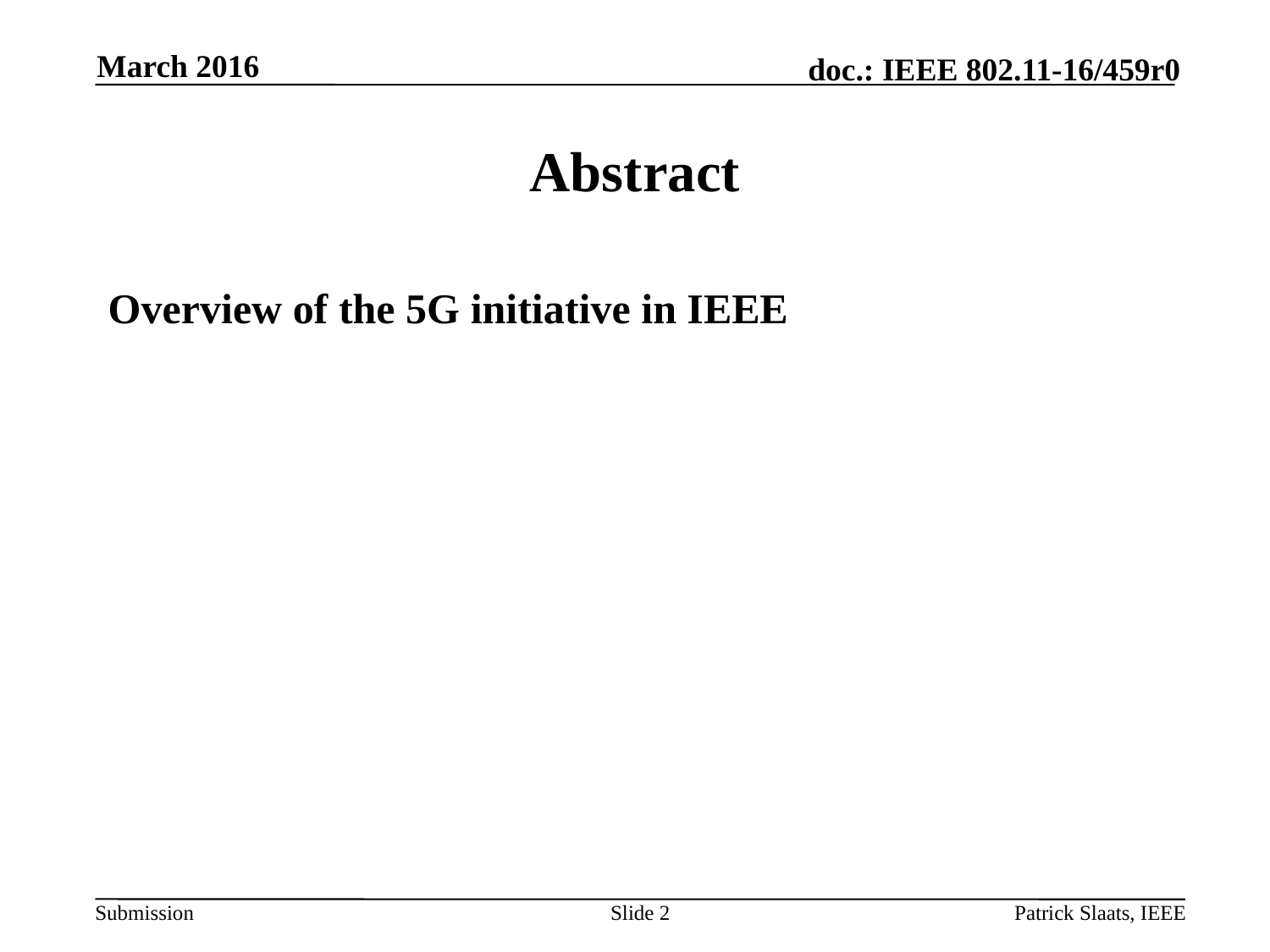

March 2016
# Abstract
Overview of the 5G initiative in IEEE
Slide 2
Patrick Slaats, IEEE